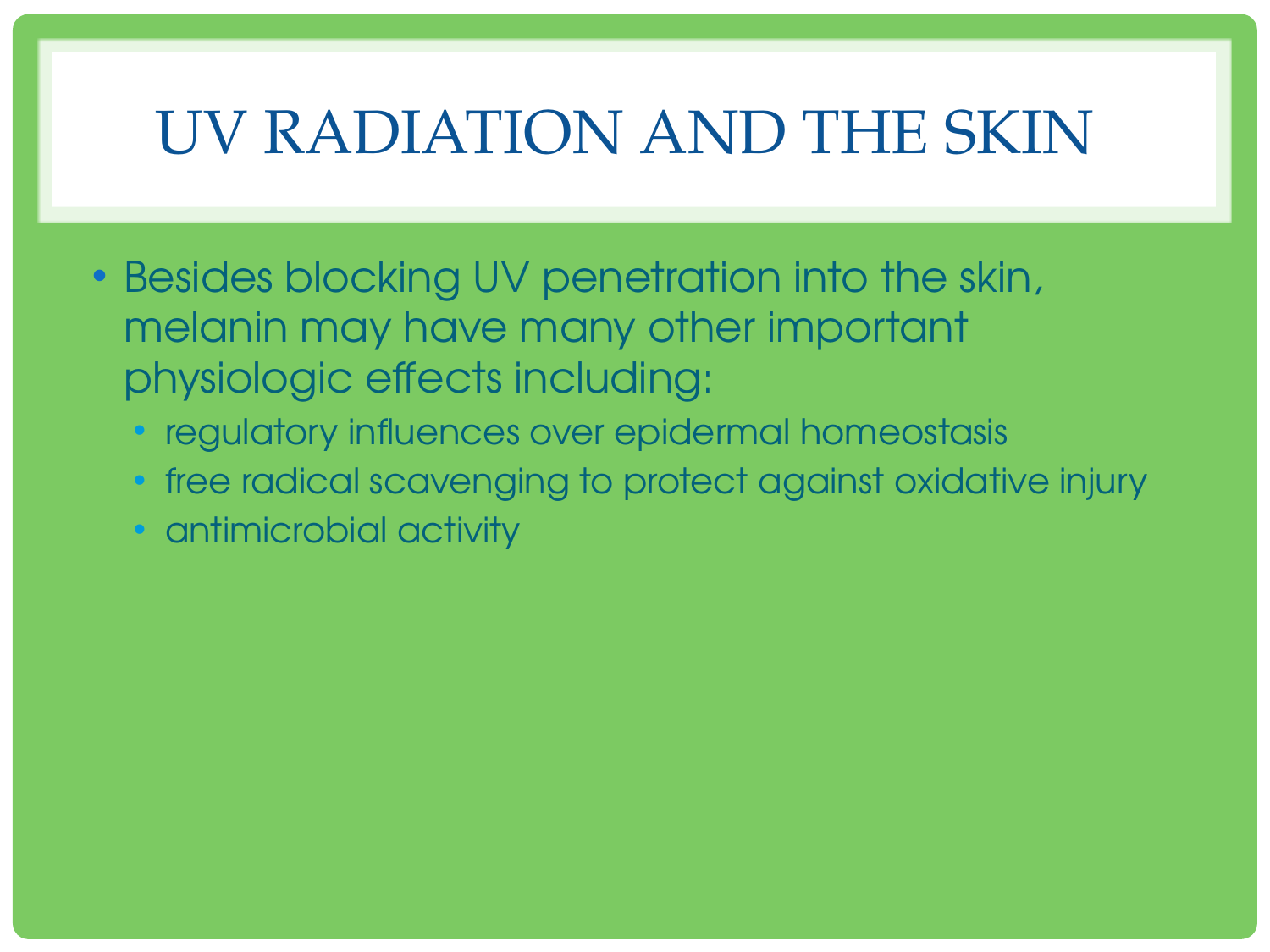

# UV Radiation and the skin
Besides blocking UV penetration into the skin, melanin may have many other important physiologic effects including:
regulatory influences over epidermal homeostasis
free radical scavenging to protect against oxidative injury
antimicrobial activity